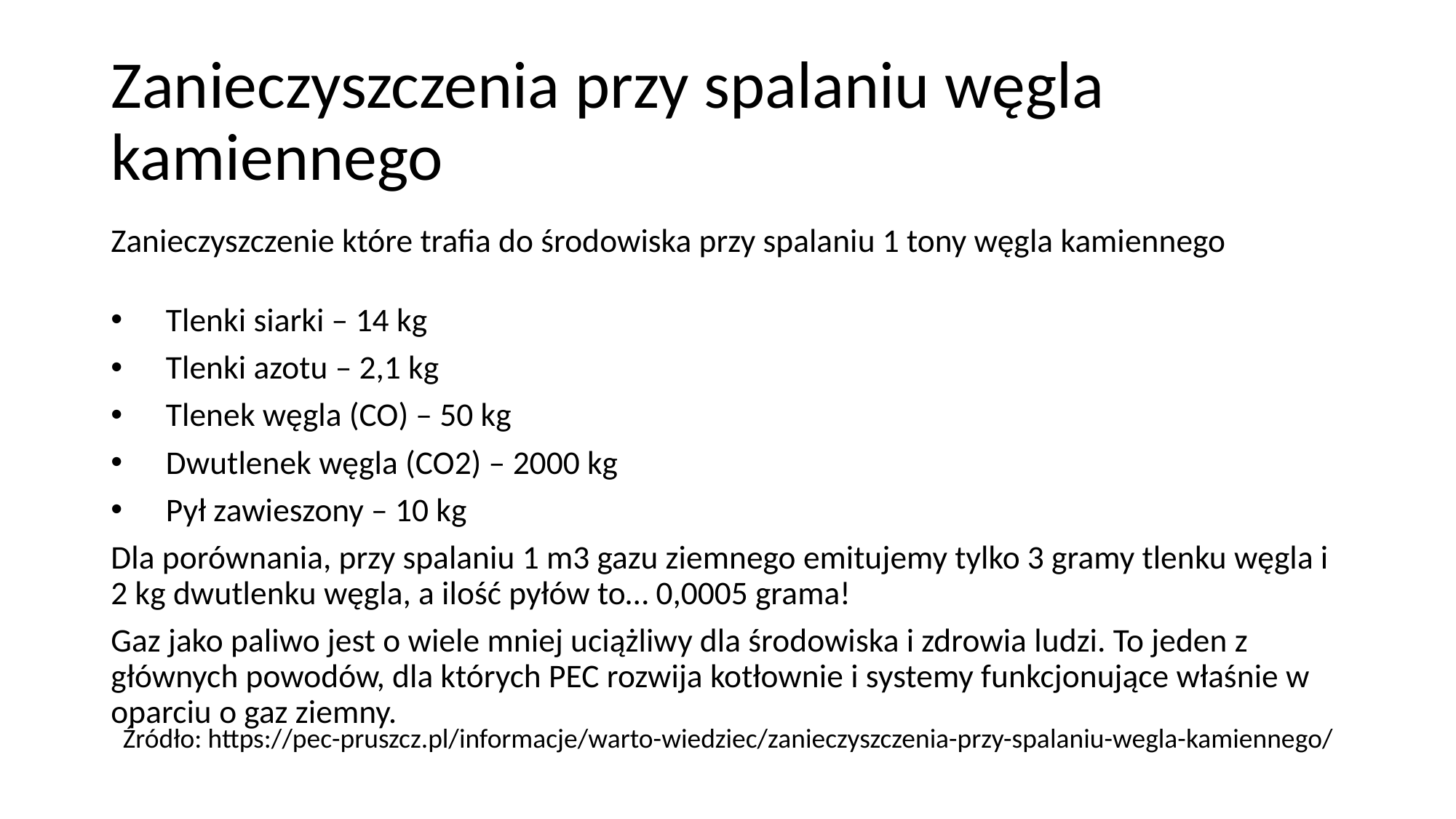

# Zanieczyszczenia przy spalaniu węgla kamiennego
Zanieczyszczenie które trafia do środowiska przy spalaniu 1 tony węgla kamiennego

    Tlenki siarki – 14 kg
    Tlenki azotu – 2,1 kg
    Tlenek węgla (CO) – 50 kg
    Dwutlenek węgla (CO2) – 2000 kg
    Pył zawieszony – 10 kg
Dla porównania, przy spalaniu 1 m3 gazu ziemnego emitujemy tylko 3 gramy tlenku węgla i 2 kg dwutlenku węgla, a ilość pyłów to… 0,0005 grama!
Gaz jako paliwo jest o wiele mniej uciążliwy dla środowiska i zdrowia ludzi. To jeden z głównych powodów, dla których PEC rozwija kotłownie i systemy funkcjonujące właśnie w oparciu o gaz ziemny.
Źródło: https://pec-pruszcz.pl/informacje/warto-wiedziec/zanieczyszczenia-przy-spalaniu-wegla-kamiennego/